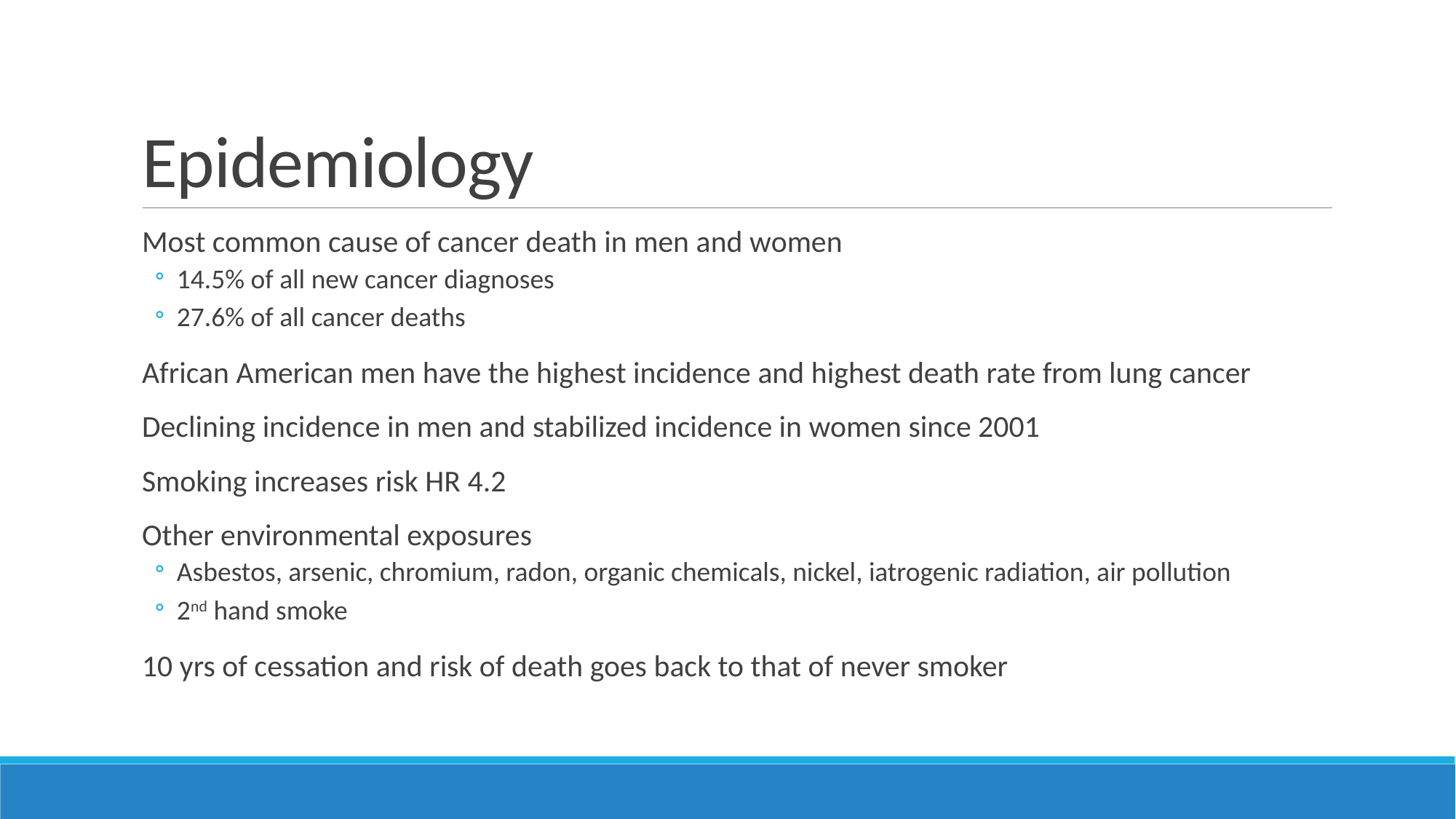

# Epidemiology
Most common cause of cancer death in men and women
14.5% of all new cancer diagnoses
27.6% of all cancer deaths
African American men have the highest incidence and highest death rate from lung cancer
Declining incidence in men and stabilized incidence in women since 2001
Smoking increases risk HR 4.2
Other environmental exposures
Asbestos, arsenic, chromium, radon, organic chemicals, nickel, iatrogenic radiation, air pollution
2nd hand smoke
10 yrs of cessation and risk of death goes back to that of never smoker